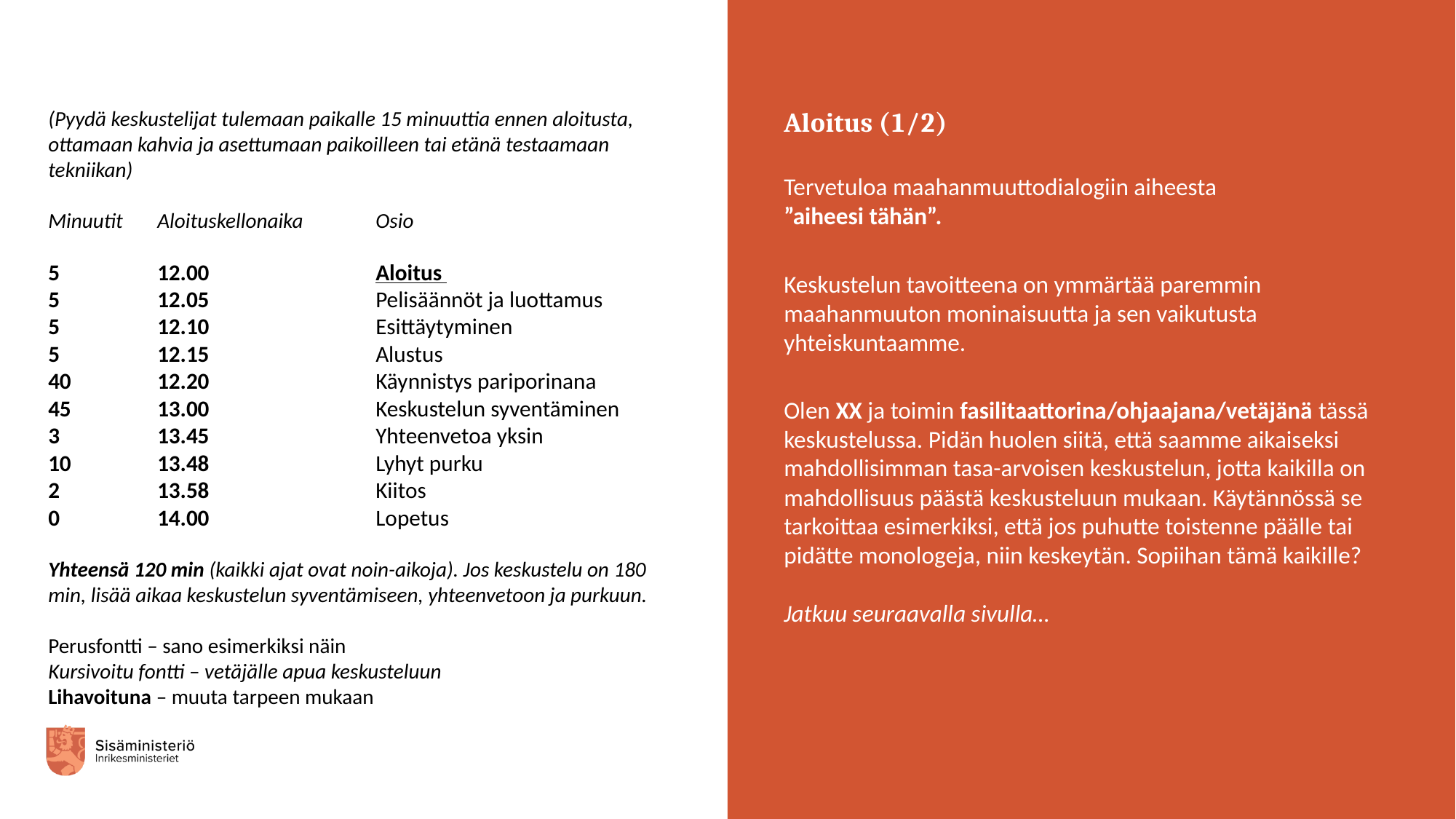

(Pyydä keskustelijat tulemaan paikalle 15 minuuttia ennen aloitusta, ottamaan kahvia ja asettumaan paikoilleen tai etänä testaamaan tekniikan)

Minuutit	Aloituskellonaika	Osio

5 	12.00		Aloitus
5	12.05		Pelisäännöt ja luottamus
5	12.10		Esittäytyminen
5 	12.15		Alustus
40 	12.20		Käynnistys pariporinana
45	13.00		Keskustelun syventäminen
3 	13.45		Yhteenvetoa yksin
10	13.48		Lyhyt purku
2	13.58		Kiitos
0	14.00  		Lopetus

Yhteensä 120 min (kaikki ajat ovat noin-aikoja). Jos keskustelu on 180 min, lisää aikaa keskustelun syventämiseen, yhteenvetoon ja purkuun.

Perusfontti – sano esimerkiksi näin
Kursivoitu fontti – vetäjälle apua keskusteluun
Lihavoituna – muuta tarpeen mukaan

Aloitus (1/2)

Tervetuloa maahanmuuttodialogiin aiheesta
”aiheesi tähän”.

Keskustelun tavoitteena on ymmärtää paremmin maahanmuuton moninaisuutta ja sen vaikutusta yhteiskuntaamme.

Olen XX ja toimin fasilitaattorina/ohjaajana/vetäjänä tässä keskustelussa. Pidän huolen siitä, että saamme aikaiseksi mahdollisimman tasa-arvoisen keskustelun, jotta kaikilla on mahdollisuus päästä keskusteluun mukaan. Käytännössä se tarkoittaa esimerkiksi, että jos puhutte toistenne päälle tai pidätte monologeja, niin keskeytän. Sopiihan tämä kaikille?

Jatkuu seuraavalla sivulla…